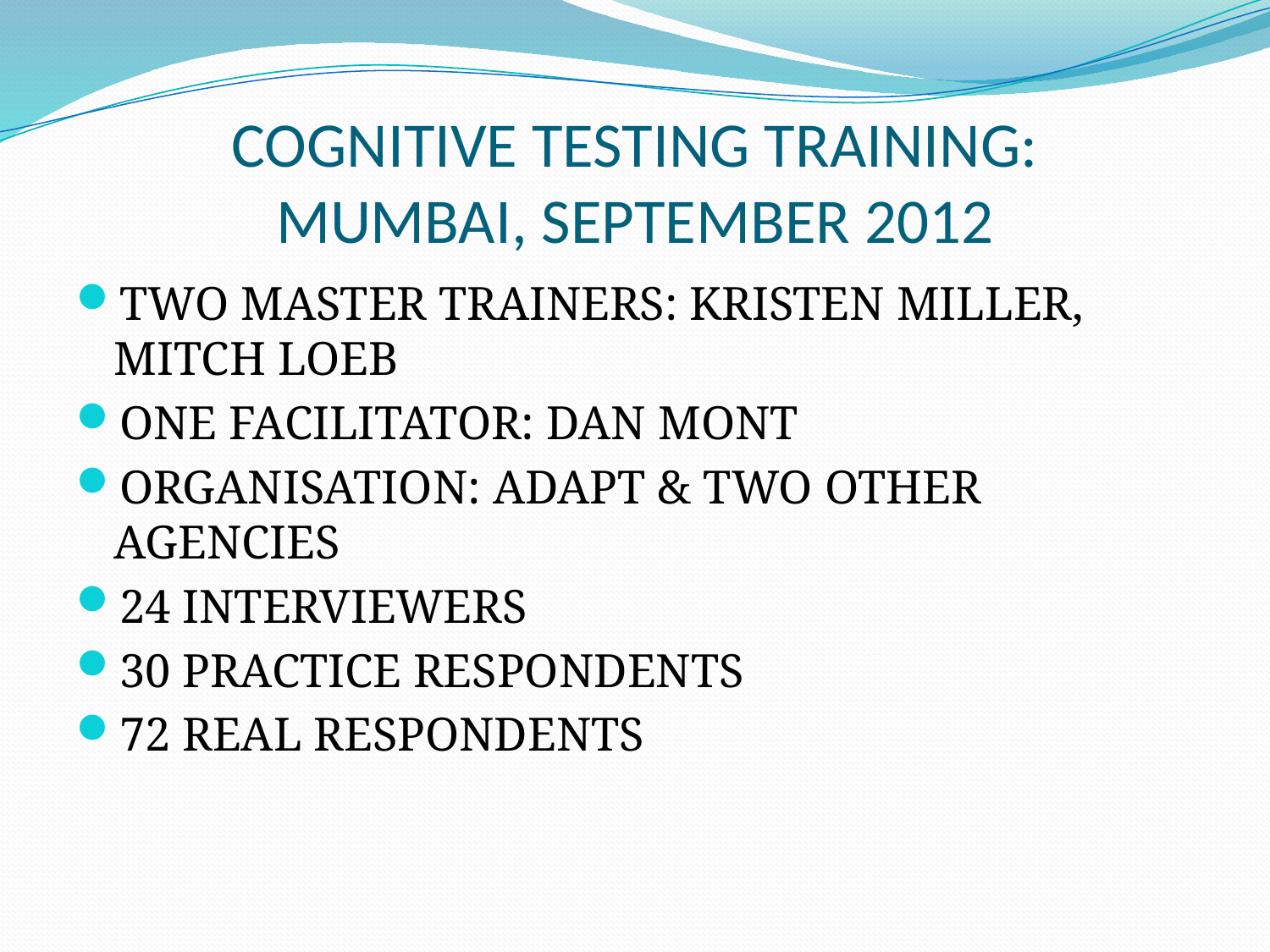

# COGNITIVE TESTING TRAINING: MUMBAI, SEPTEMBER 2012
TWO MASTER TRAINERS: KRISTEN MILLER, MITCH LOEB
ONE FACILITATOR: DAN MONT
ORGANISATION: ADAPT & TWO OTHER AGENCIES
24 INTERVIEWERS
30 PRACTICE RESPONDENTS
72 REAL RESPONDENTS